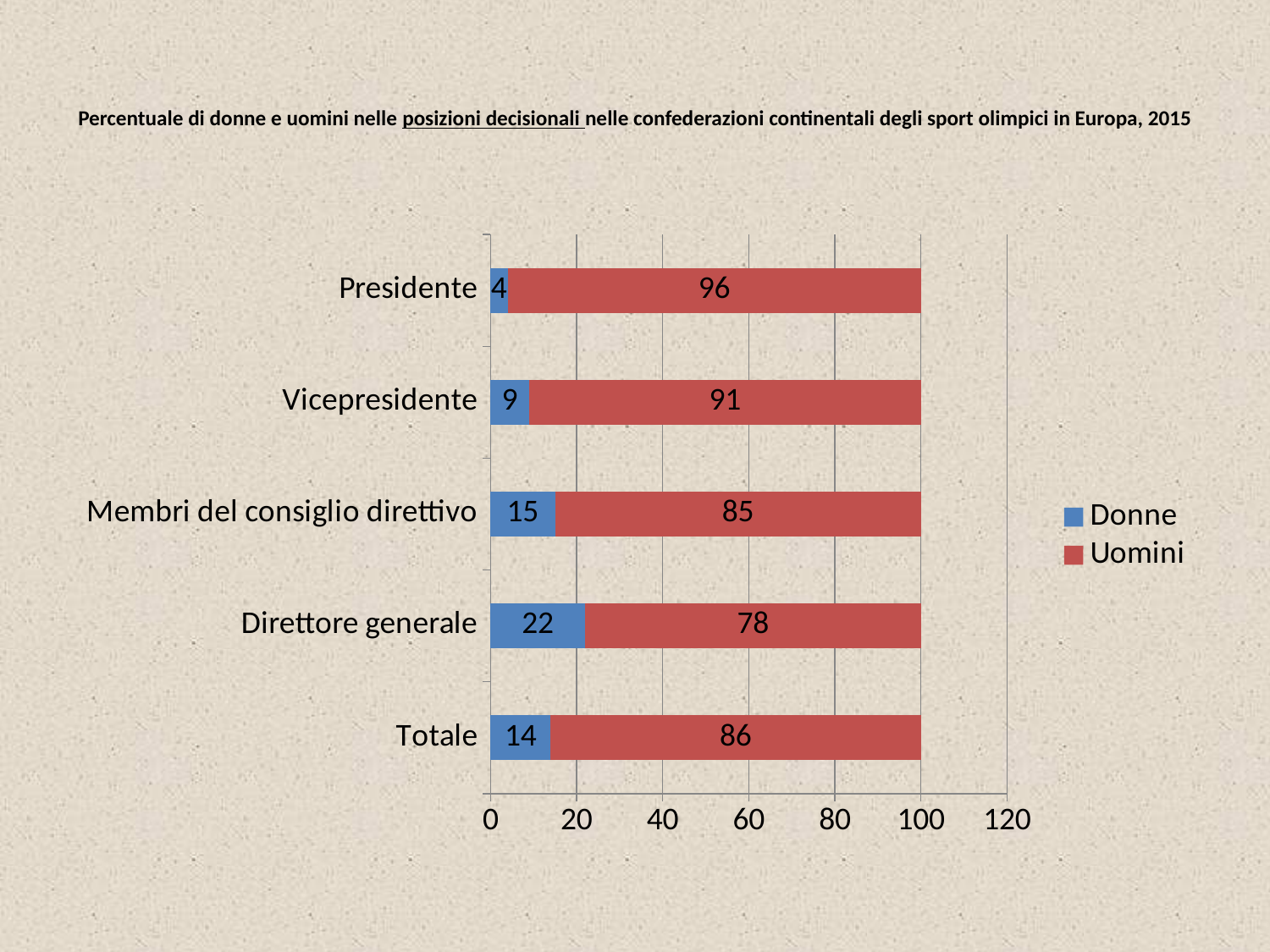

# Percentuale di donne e uomini nelle posizioni decisionali nelle confederazioni continentali degli sport olimpici in Europa, 2015

### Chart

| Category | Donne | Uomini |
|---|---|---|
| Totale | 14.0 | 86.0 |
| Direttore generale | 22.0 | 78.0 |
| Membri del consiglio direttivo | 15.0 | 85.0 |
| Vicepresidente | 9.0 | 91.0 |
| Presidente | 4.0 | 96.0 |